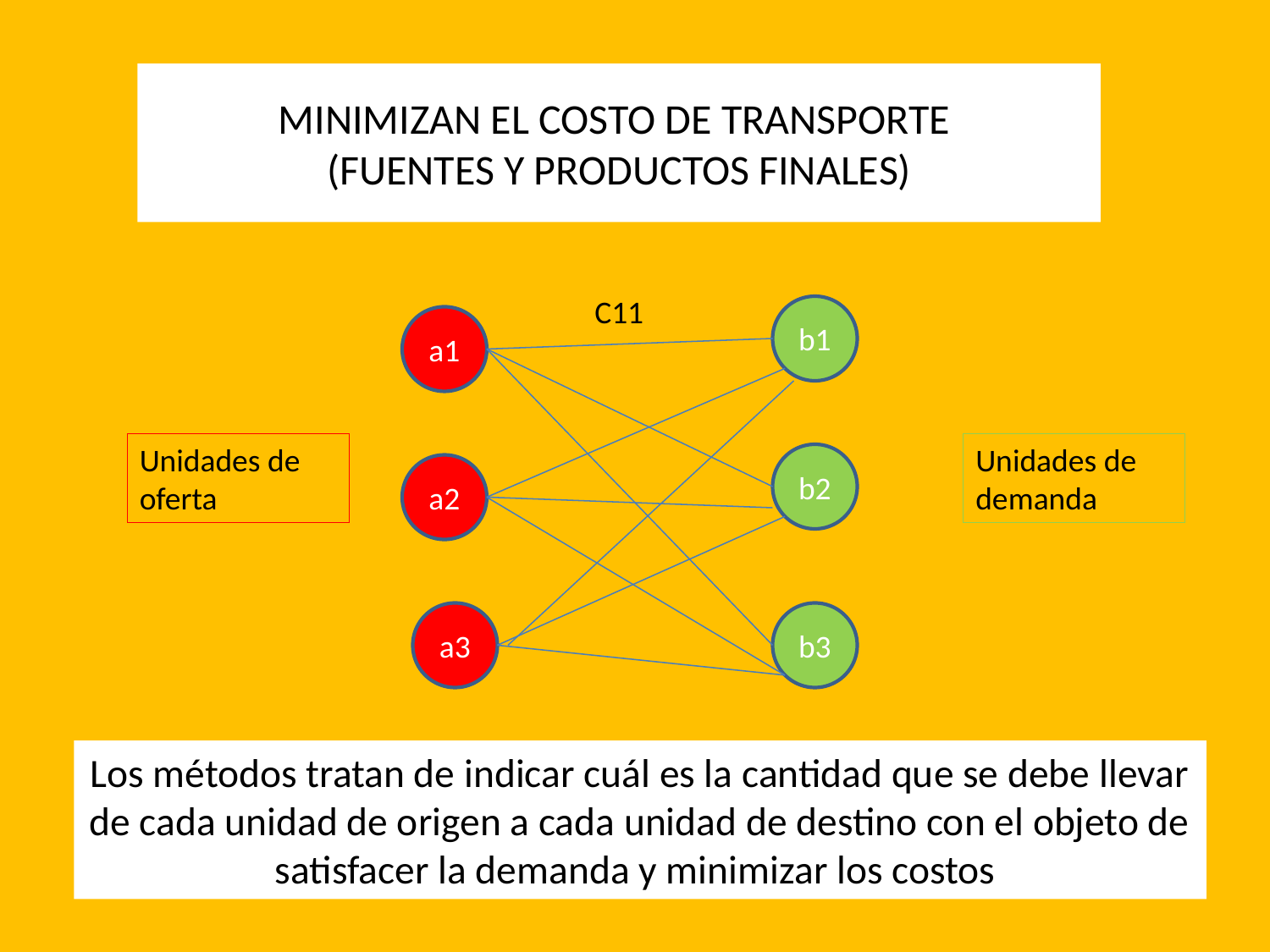

MINIMIZAN EL COSTO DE TRANSPORTE
(FUENTES Y PRODUCTOS FINALES)
C11
b1
a1
Unidades de oferta
Unidades de demanda
b2
a2
a3
b3
Los métodos tratan de indicar cuál es la cantidad que se debe llevar de cada unidad de origen a cada unidad de destino con el objeto de satisfacer la demanda y minimizar los costos